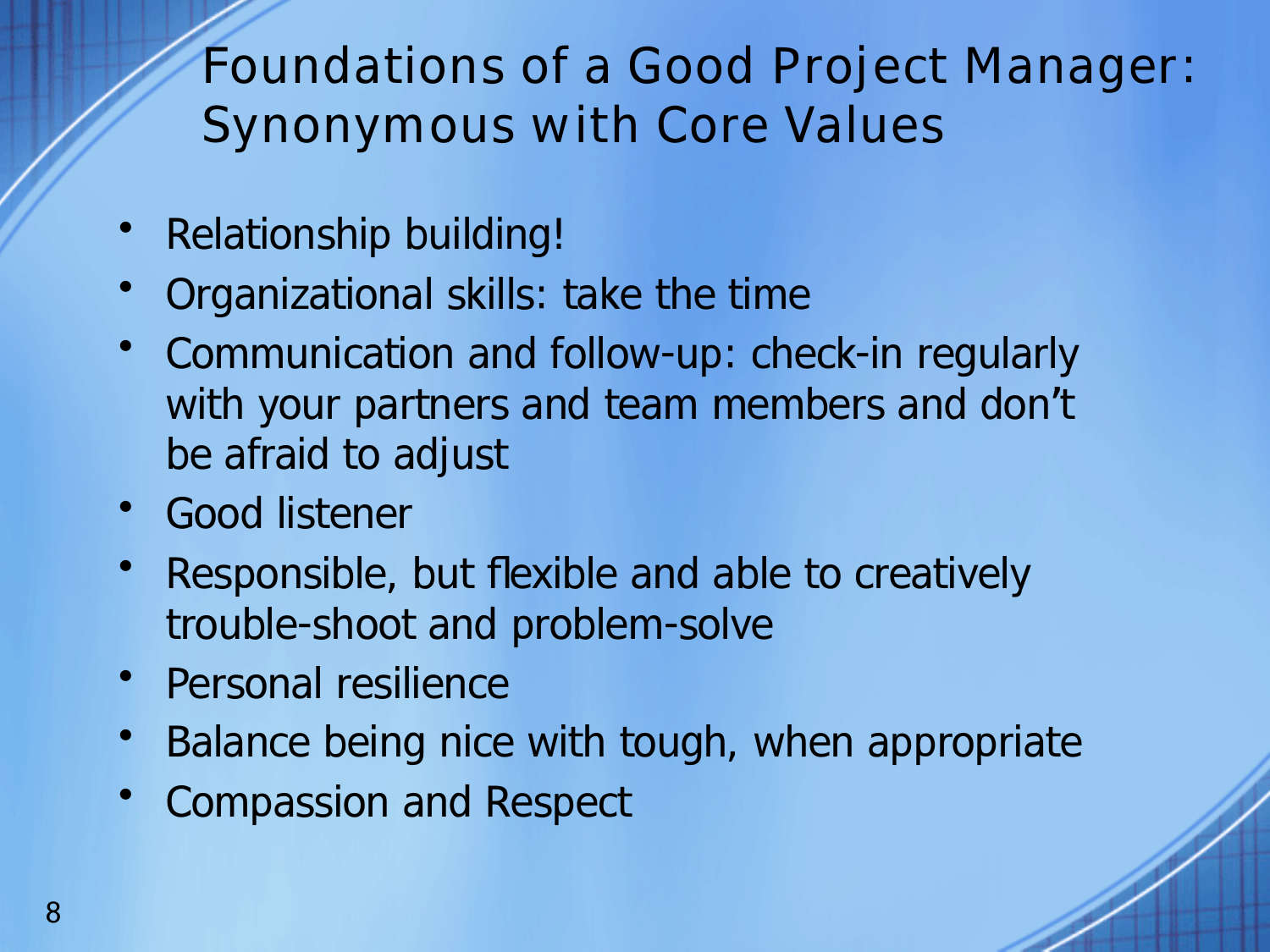

# Foundations of a Good Project Manager: Synonymous with Core Values
Relationship building!
Organizational skills: take the time
Communication and follow-up: check-in regularly with your partners and team members and don’t be afraid to adjust
Good listener
Responsible, but flexible and able to creatively trouble-shoot and problem-solve
Personal resilience
Balance being nice with tough, when appropriate
Compassion and Respect

8